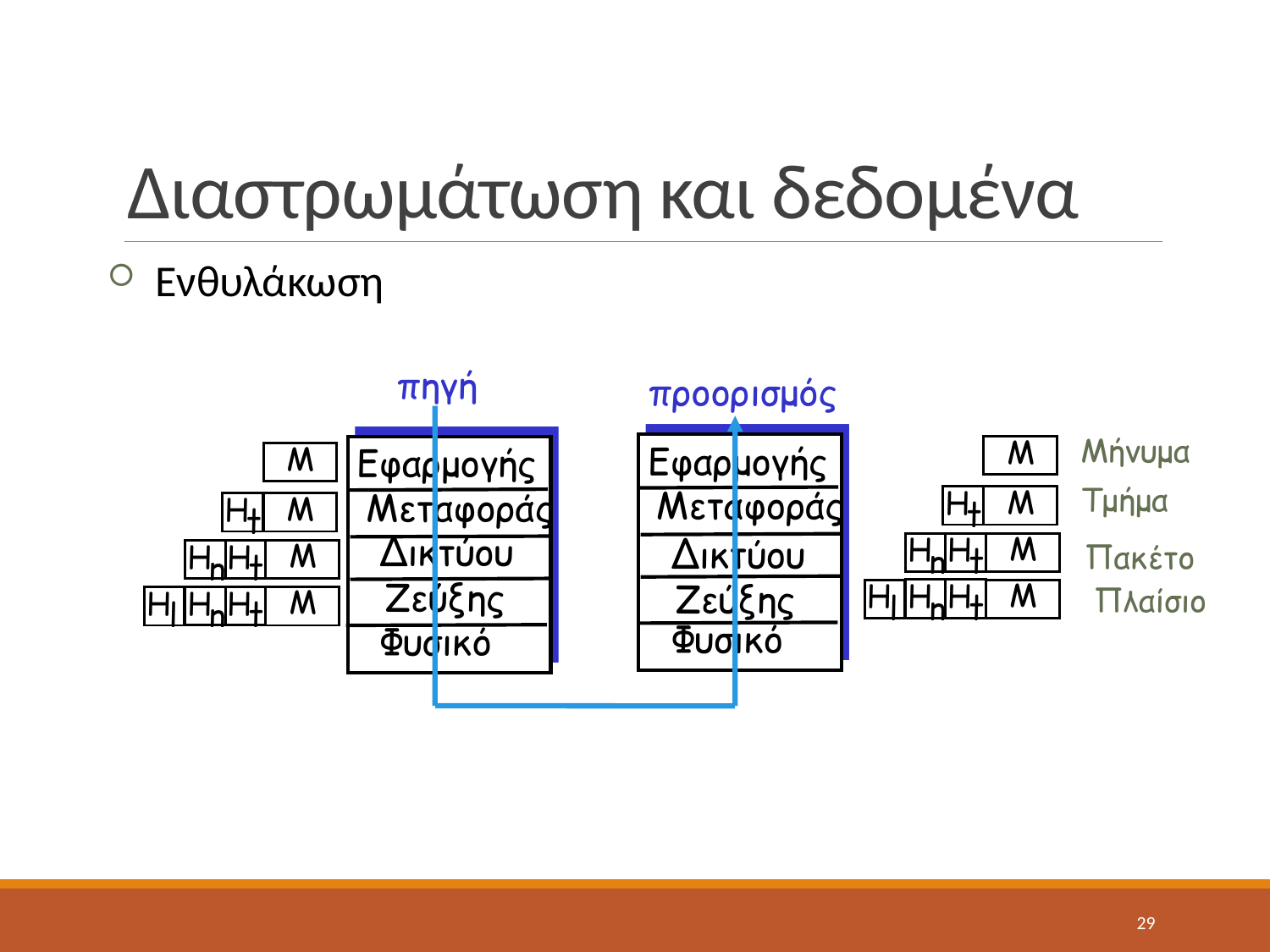

# Διαστρωμάτωση και δεδομένα

Ενθυλάκωση

πηγή
προορισμός

Μήνυμα
M
M

application
Εφαρμογής
M
M
application
Εφαρμογής

Τμήμα
transport
Μεταφοράς
M
M
H

t
H
H
transport
Μεταφοράς

M
M

H

t
H
H

t
t
t
t
network
network
Δικτύου
M
M
H

n
H
H
H

t
H
H
Δικτύου

M
M

H

n
H
H
H

t
H
H
Πακέτο

n
n
t
t
n
n
t
t
link
Ζεύξης
link
M
M
Ζεύξης

H

l
H
H
H

n
H

t
H

n
H
H
H

t
H
H

Πλαίσιο
M
M
H

l
H
H
H

n
H

t
H

n
H
H
H

t
H
H

l
l
n
n
t
t
l
l
n
n
t
t
physical
Φυσικό
physical
Φυσικό

29